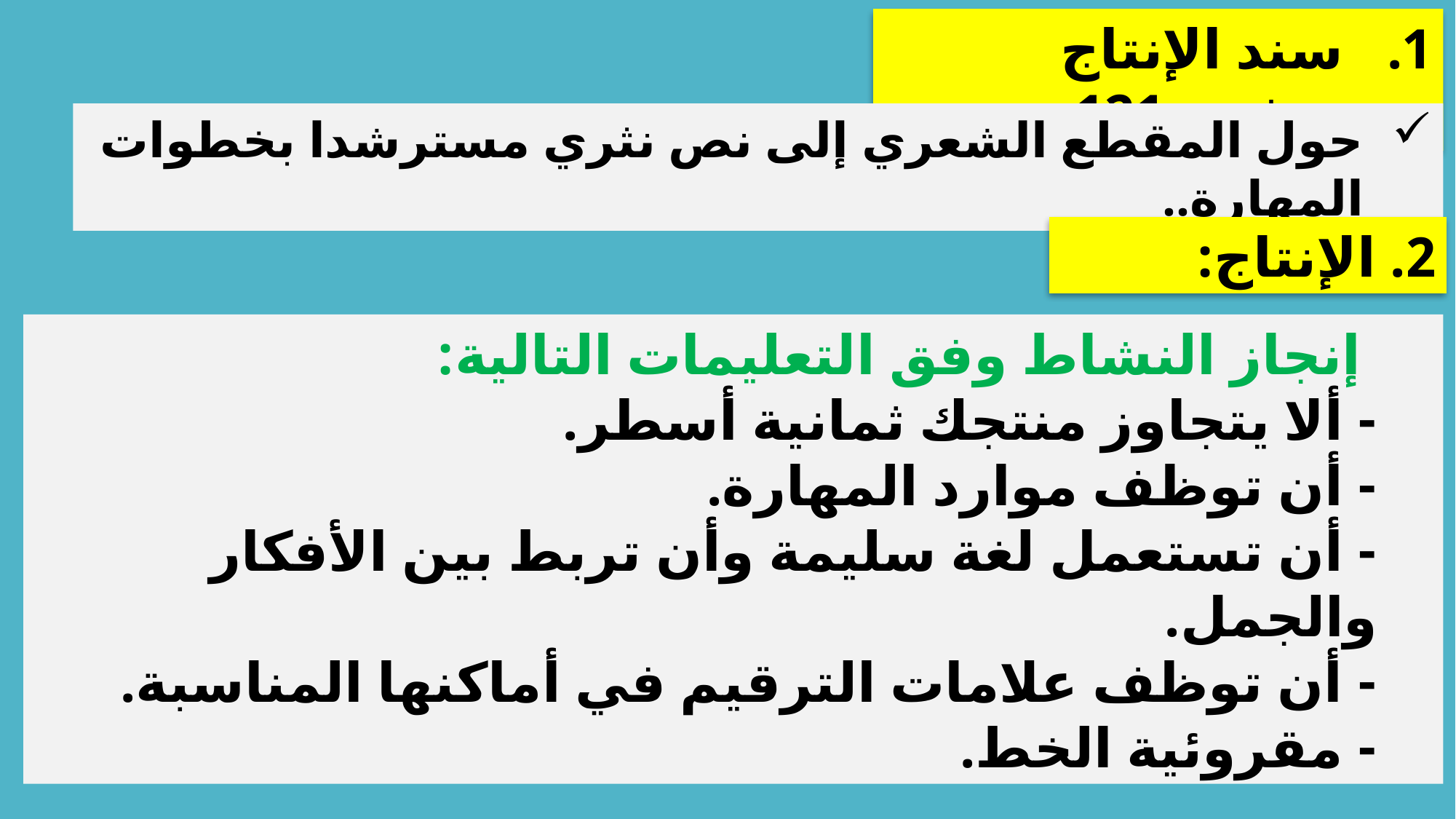

سند الإنتاج صفحة 121:
حول المقطع الشعري إلى نص نثري مسترشدا بخطوات المهارة..
2. الإنتاج:
     إنجاز النشاط وفق التعليمات التالية:
- ألا يتجاوز منتجك ثمانية أسطر.
- أن توظف موارد المهارة.
- أن تستعمل لغة سليمة وأن تربط بين الأفكار والجمل.
- أن توظف علامات الترقيم في أماكنها المناسبة.
- مقروئية الخط.